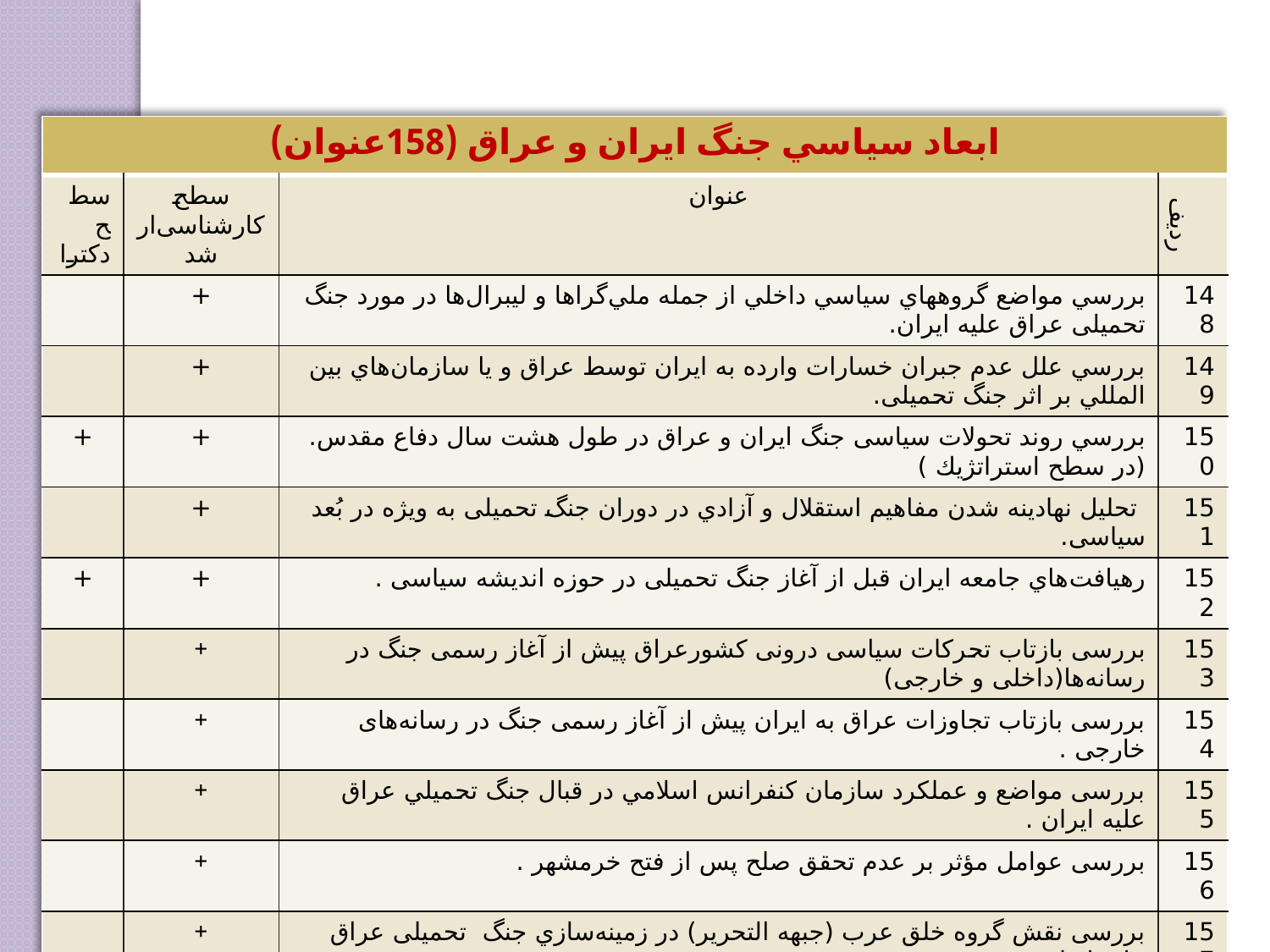

| ابعاد سياسي جنگ ايران و عراق (158عنوان) |  |  |  |
| --- | --- | --- | --- |
| سطح دکترا | سطح کارشناسی‌ارشد | عنوان | ردیف |
|  | + | بررسي مواضع گروههاي سياسي داخلي از جمله ملي‌گراها و ليبرال‌ها در مورد جنگ تحمیلی عراق علیه ایران. | 148 |
|  | + | بررسي علل عدم جبران خسارات وارده به ايران توسط عراق و يا سازمان‌هاي بين المللي بر اثر جنگ تحمیلی. | 149 |
| + | + | بررسي روند تحولات سیاسی جنگ ايران و عراق در طول هشت سال دفاع مقدس.(در سطح استراتژيك ) | 150 |
|  | + | تحليل نهادينه شدن مفاهيم استقلال و آزادي در دوران جنگ تحمیلی به ويژه در بُعد سیاسی. | 151 |
| + | + | رهيافت‌هاي جامعه ايران قبل از آغاز جنگ تحمیلی در حوزه انديشه سیاسی . | 152 |
|  | + | بررسی بازتاب تحرکات سیاسی درونی کشورعراق پیش از آغاز رسمی جنگ در رسانه‌ها(داخلی و خارجی) | 153 |
|  | + | بررسی بازتاب تجاوزات عراق به ایران پیش از آغاز رسمی جنگ در رسانه‌های خارجی . | 154 |
|  | + | بررسی مواضع و عملكرد سازمان كنفرانس اسلامي در قبال جنگ تحميلي عراق عليه ايران . | 155 |
|  | + | بررسی عوامل مؤثر بر عدم تحقق صلح پس از فتح خرمشهر . | 156 |
|  | + | بررسی نقش گروه خلق عرب (جبهه التحرير) در زمينه‌سازي جنگ تحمیلی عراق علیه ايران . | 157 |
| + |  | تبیین شیوه رهبری حضرت امام خمینی(ره) در طول 8 سال دفاع مقدس . | 158 |